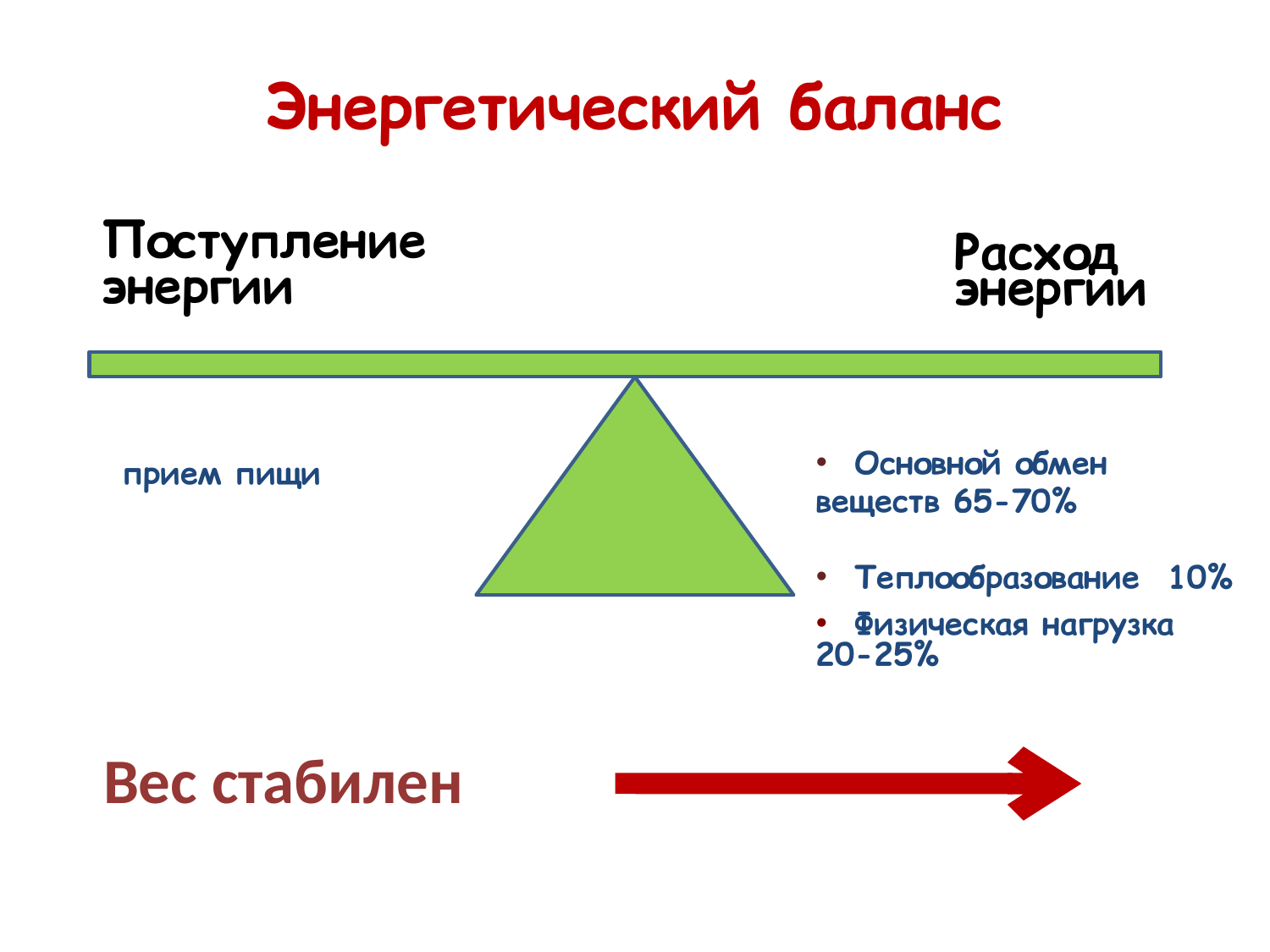

# Энергетический баланс
Поступление
энергии
Расход
энергии

  Основной обмен
веществ 65-70%

  Теплообразование  10%
  Физическая нагрузка  20-25%
прием пищи
Вес стабилен